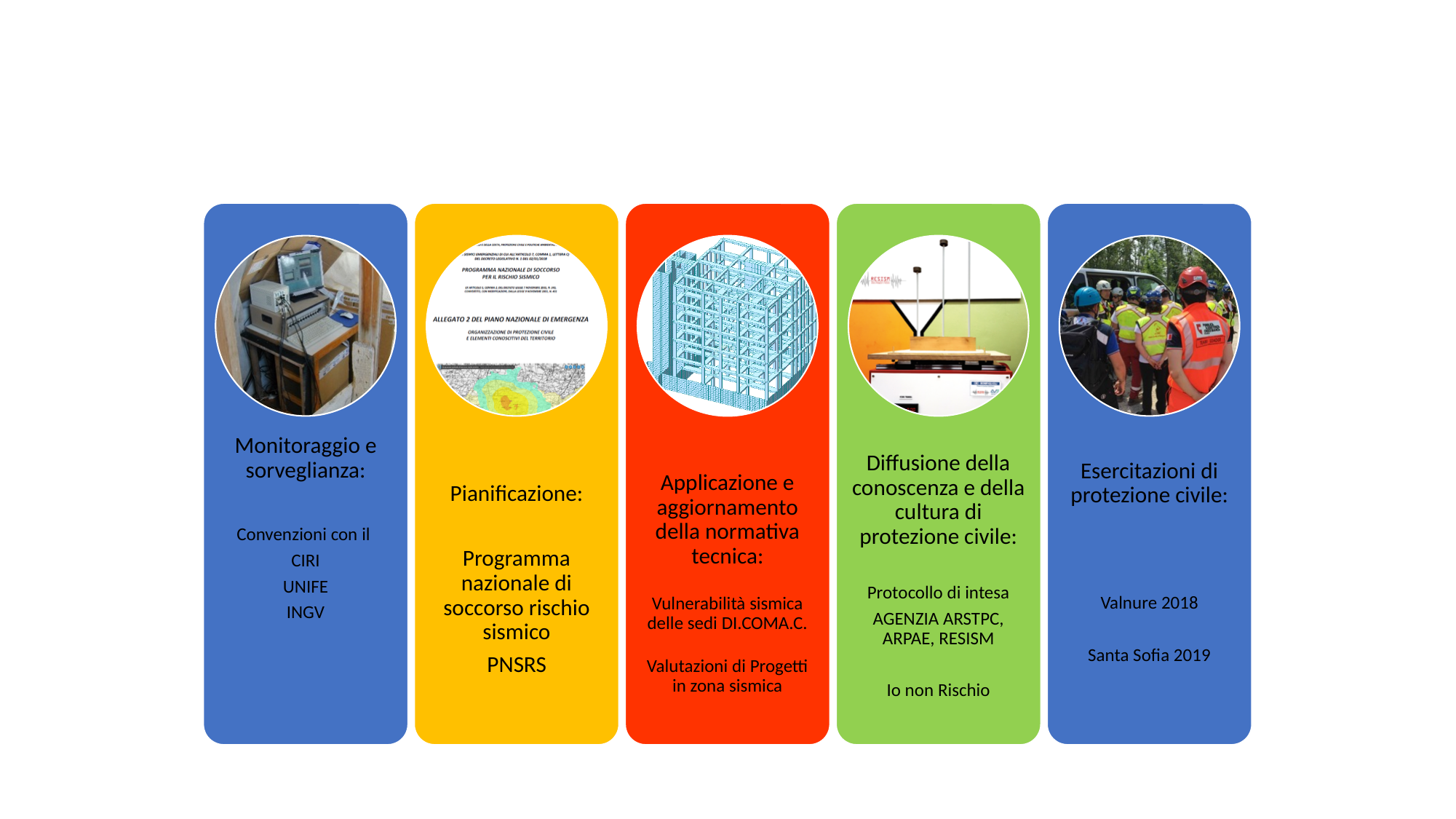

Monitoraggio e sorveglianza:

Convenzioni con il
CIRI
UNIFE
INGV

Pianificazione:

Programma nazionale di soccorso rischio sismico
PNSRS

Applicazione e aggiornamento della normativa tecnica:

Vulnerabilità sismica delle sedi DI.COMA.C.

Valutazioni di Progetti in zona sismica

Diffusione della conoscenza e della cultura di protezione civile:

Protocollo di intesa
AGENZIA ARSTPC, ARPAE, RESISM

Io non Rischio

Esercitazioni di protezione civile:

Valnure 2018

Santa Sofia 2019